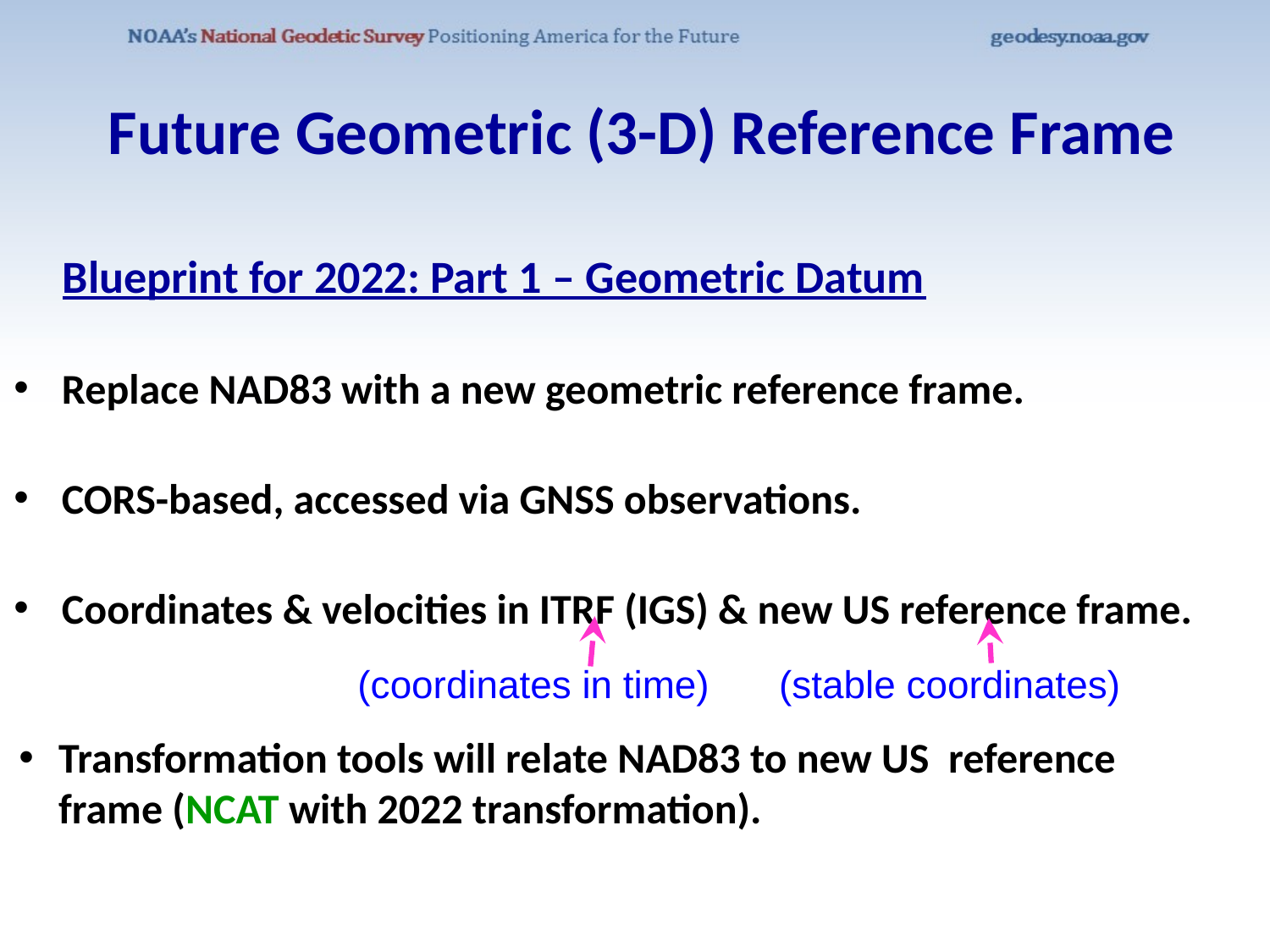

# Future Geometric (3-D) Reference Frame
Blueprint for 2022: Part 1 – Geometric Datum
Replace NAD83 with a new geometric reference frame.
CORS-based, accessed via GNSS observations.
Coordinates & velocities in ITRF (IGS) & new US reference frame.
           (coordinates in time)	   (stable coordinates)
Transformation tools will relate NAD83 to new US  reference frame (NCAT with 2022 transformation).